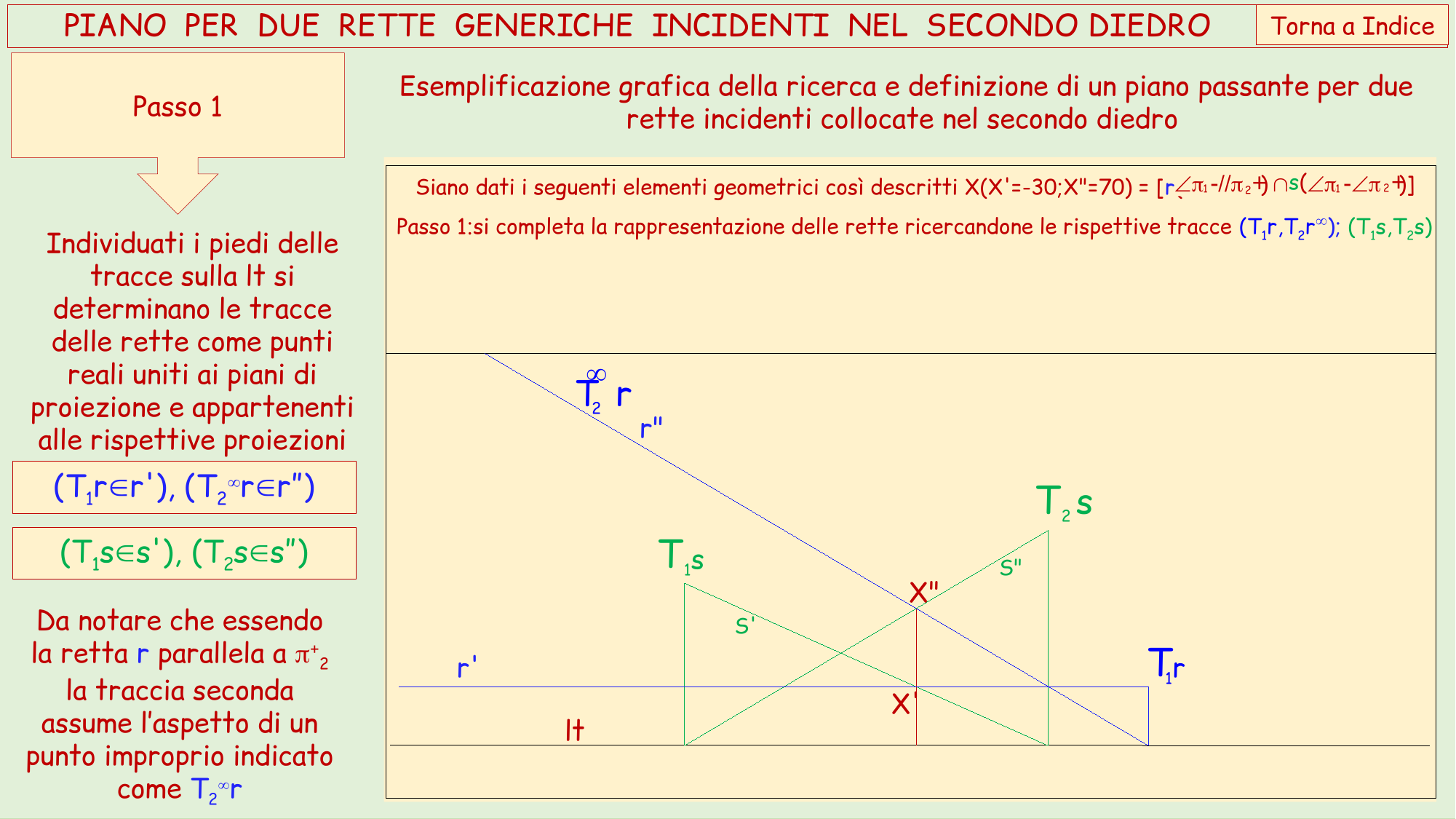

Torna a Indice
     PIANO  PER  DUE  RETTE  GENERICHE  INCIDENTI  NEL  SECONDO DIEDRO
Passo 1
Esemplificazione grafica della ricerca e definizione di un piano passante per due rette incidenti collocate nel secondo diedro

∞
T
r
2
r"
T
s
2
T

1s
S"
X"

S'
T
r'
1r
X'

lt

s(
∠π
−//π
∩
∠π
−∠π
)
)]
Siano dati i seguenti elementi geometrici così descritti X(X'=-30;X"=70) = [r(
2
1
1
2
+
+
Passo 1:si completa la rappresentazione delle rette ricercandone le rispettive tracce (T1r,T2r∞); (T1s,T2s)
Individuati i piedi delle tracce sulla lt si determinano le tracce delle rette come punti reali uniti ai piani di proiezione e appartenenti alle rispettive proiezioni
(T1r∈r'), (T2∞r∈r”)
(T1s∈s'), (T2s∈s”)
Da notare che essendo la retta r parallela a π+2 la traccia seconda assume l’aspetto di un punto improprio indicato come T2∞r